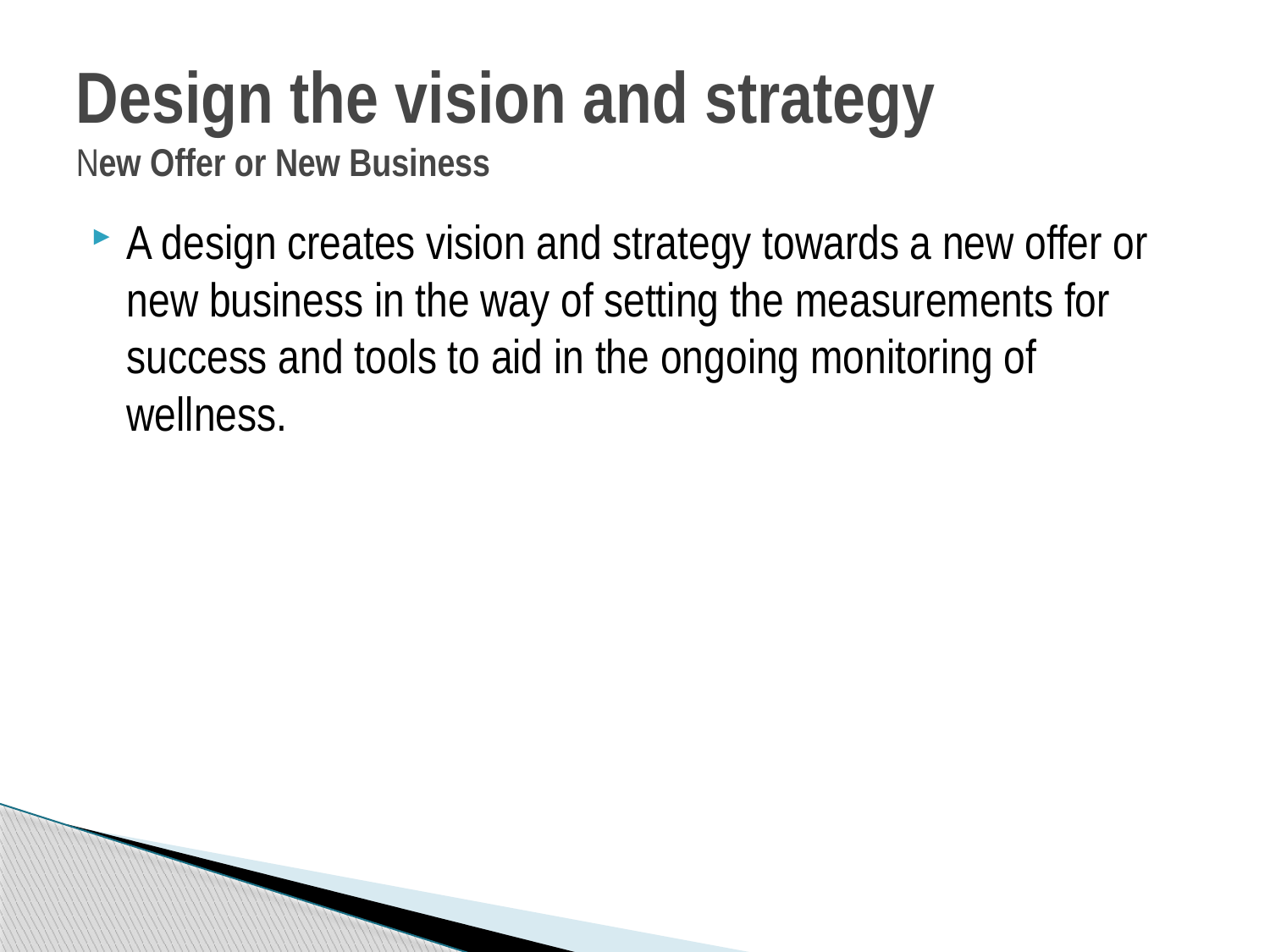

# Design the vision and strategy New Offer or New Business
A design creates vision and strategy towards a new offer or new business in the way of setting the measurements for success and tools to aid in the ongoing monitoring of wellness.